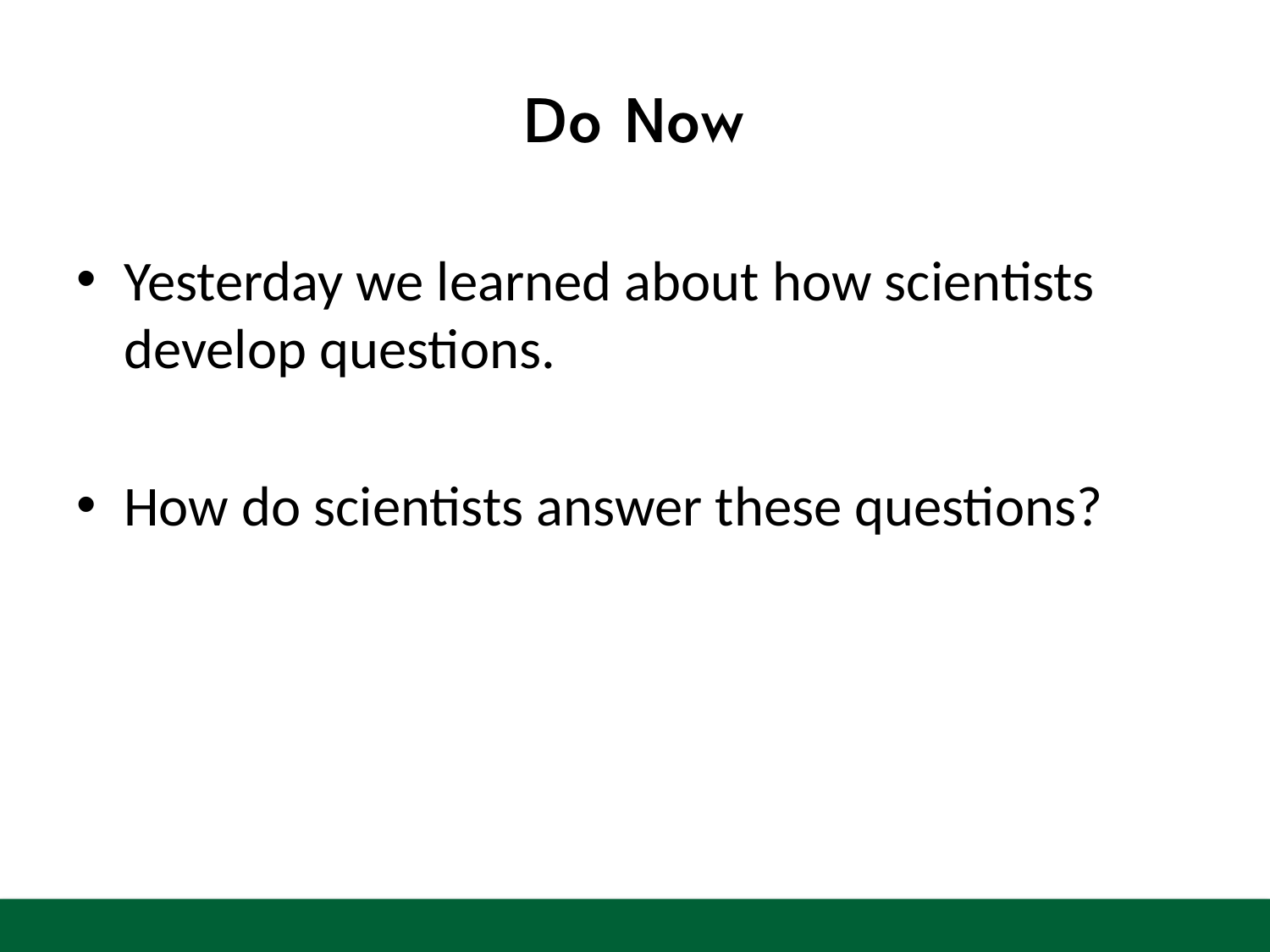

# Do Now
Yesterday we learned about how scientists develop questions.

How do scientists answer these questions?